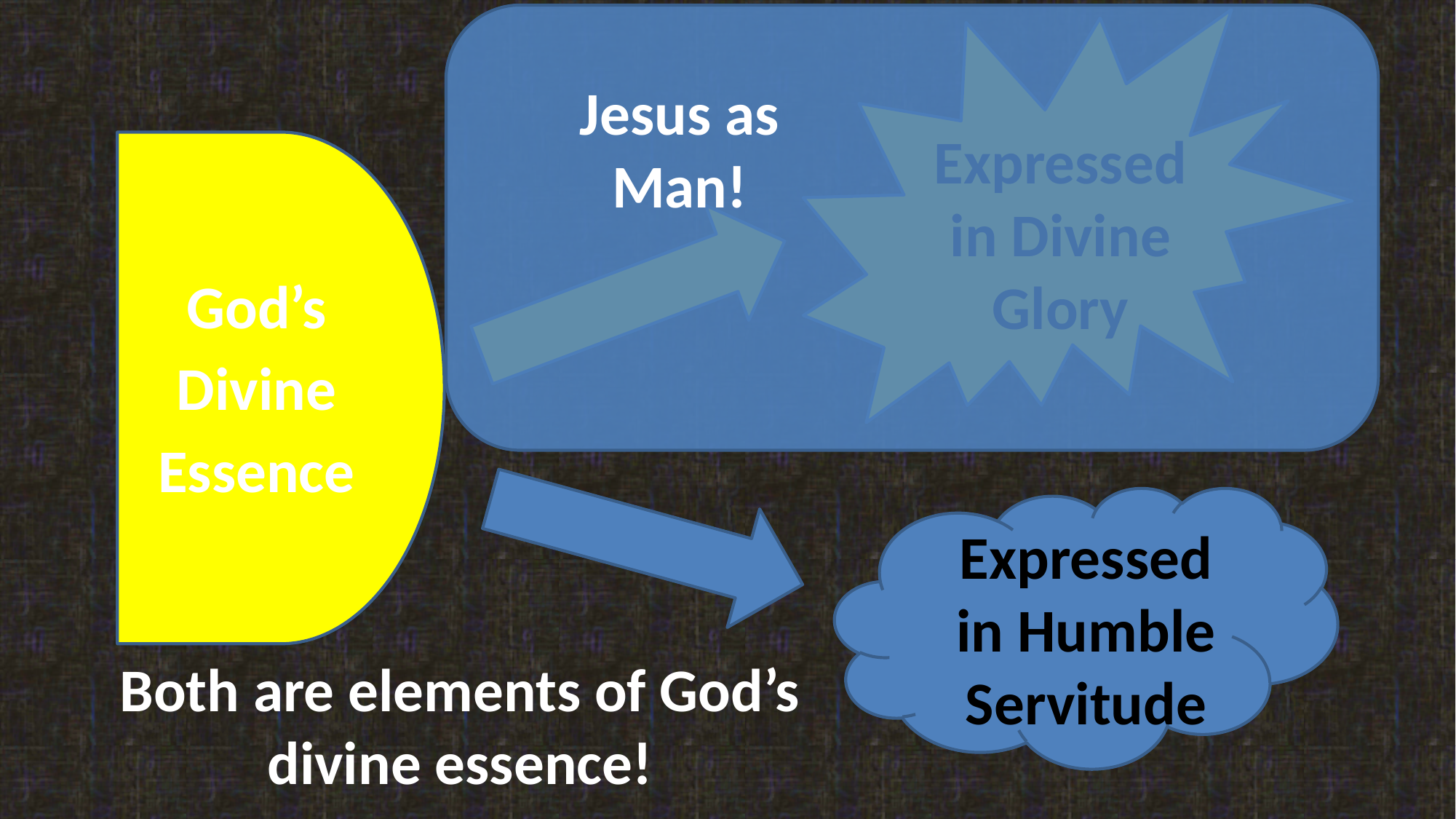

Expressed in Divine Glory

Jesus as Man!

God’s
Divine
Essence
Expressed in Humble Servitude

Both are elements of God’s divine essence!